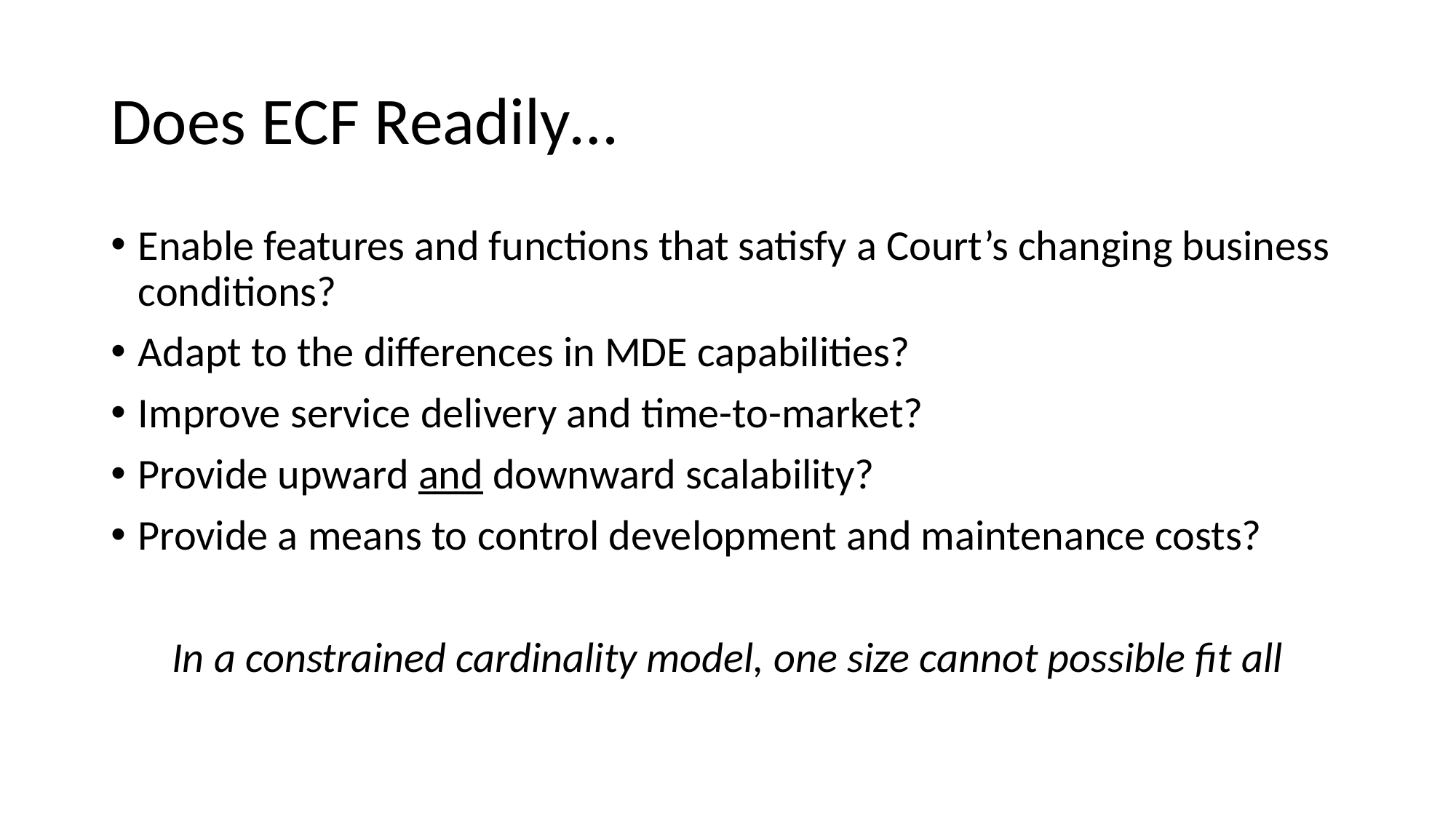

# Does ECF Readily…
Enable features and functions that satisfy a Court’s changing business conditions?
Adapt to the differences in MDE capabilities?
Improve service delivery and time-to-market?
Provide upward and downward scalability?
Provide a means to control development and maintenance costs?

In a constrained cardinality model, one size cannot possible fit all